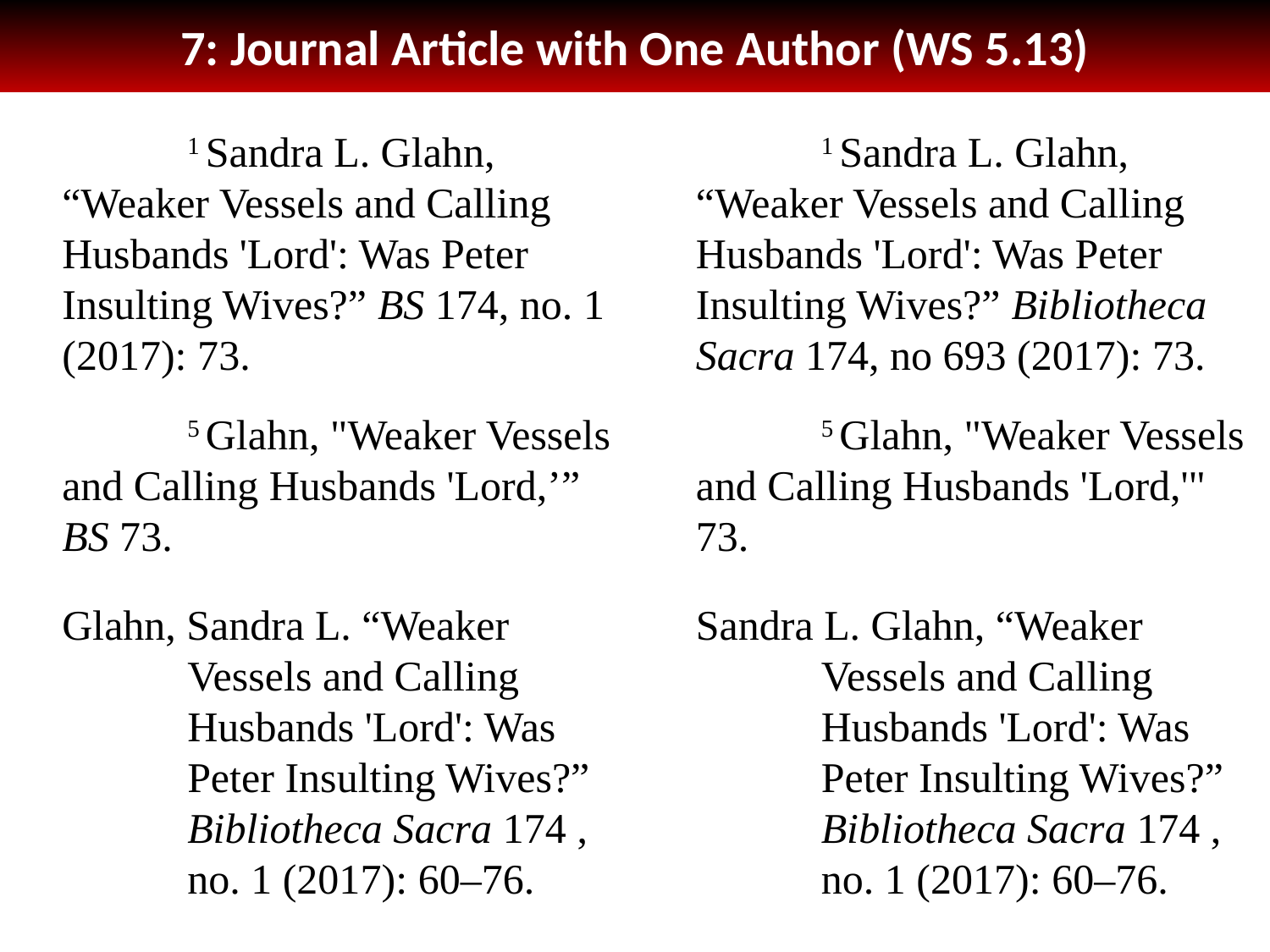

# 7: Journal Article with One Author (WS 5.13)
1 Sandra L. Glahn, “Weaker Vessels and Calling Husbands 'Lord': Was Peter Insulting Wives?” BS 174, no. 1 (2017): 73.
1 Sandra L. Glahn, “Weaker Vessels and Calling Husbands 'Lord': Was Peter Insulting Wives?” Bibliotheca Sacra 174, no 693 (2017): 73.
5 Glahn, "Weaker Vessels and Calling Husbands 'Lord,’” BS 73.
5 Glahn, "Weaker Vessels and Calling Husbands 'Lord,'" 73.
Glahn, Sandra L. “Weaker Vessels and Calling Husbands 'Lord': Was Peter Insulting Wives?” Bibliotheca Sacra 174 , no. 1 (2017): 60–76.
Sandra L. Glahn, “Weaker Vessels and Calling Husbands 'Lord': Was Peter Insulting Wives?” Bibliotheca Sacra 174 , no. 1 (2017): 60–76.